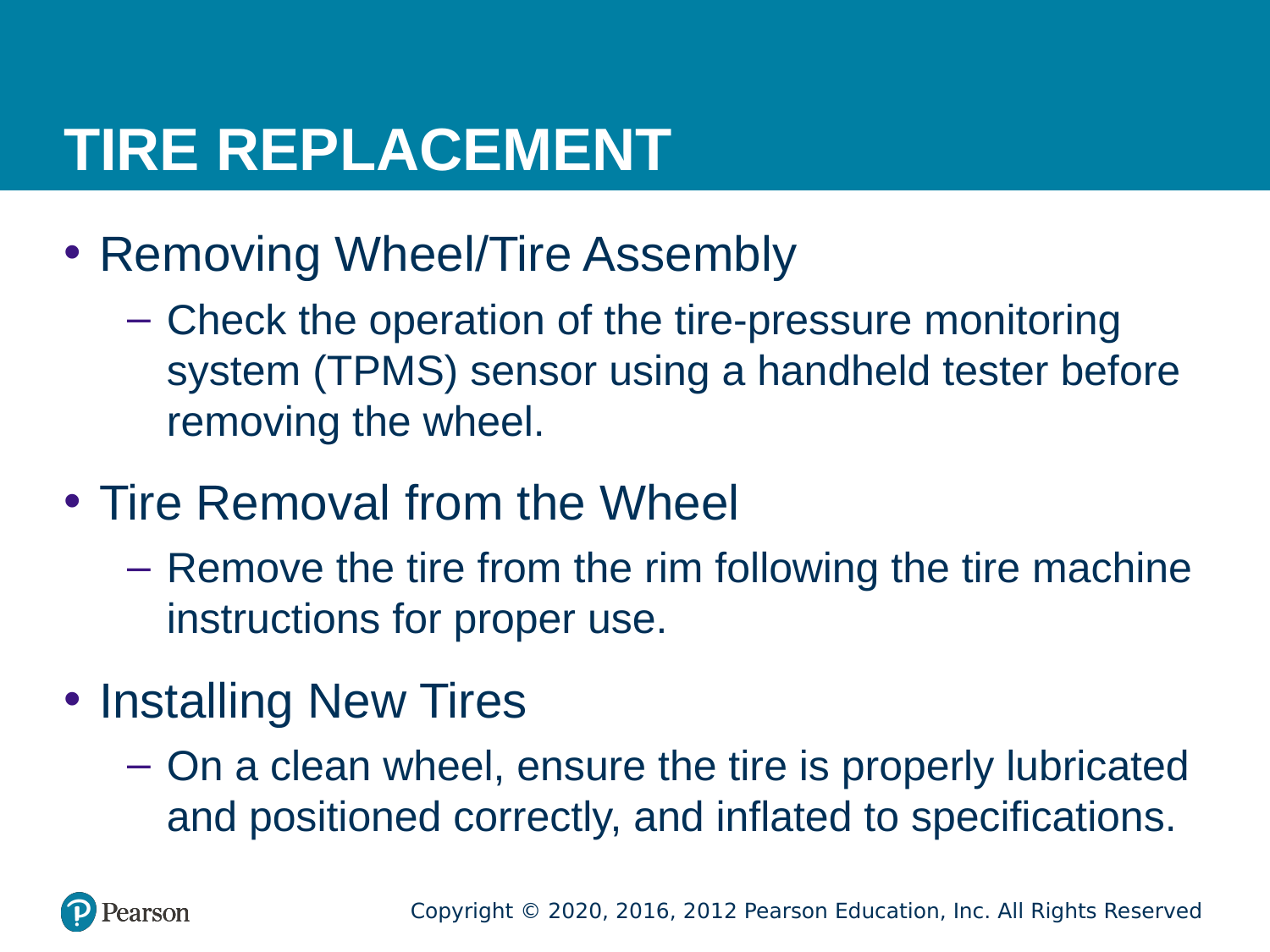

# TIRE REPLACEMENT
Removing Wheel/Tire Assembly
Check the operation of the tire-pressure monitoring system (TPMS) sensor using a handheld tester before removing the wheel.
Tire Removal from the Wheel
Remove the tire from the rim following the tire machine instructions for proper use.
Installing New Tires
On a clean wheel, ensure the tire is properly lubricated and positioned correctly, and inflated to specifications.